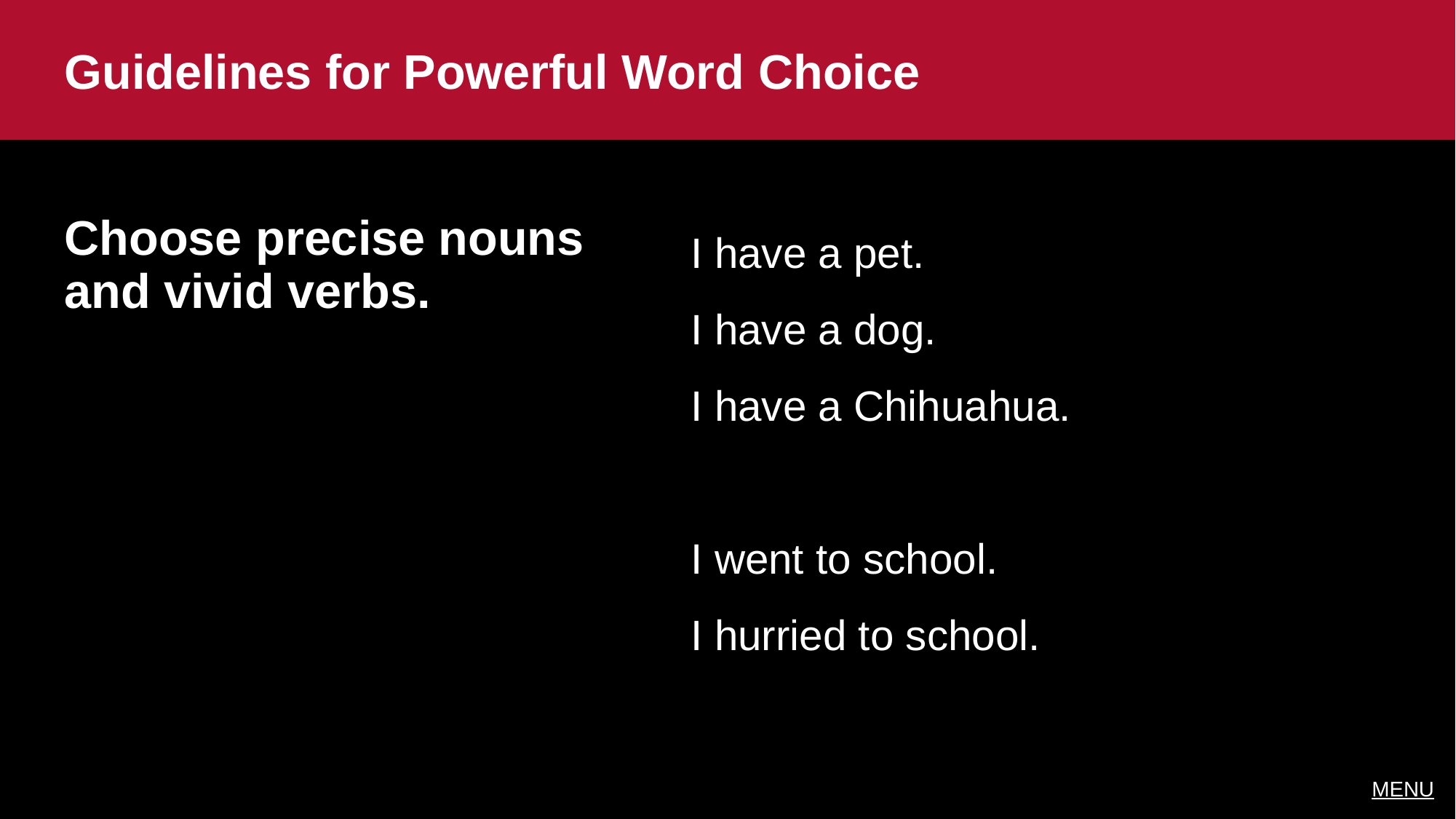

Guidelines for Powerful Word Choice
I have a pet.
I have a dog.
I have a Chihuahua.

I went to school.
I hurried to school.
Choose precise nouns and vivid verbs.